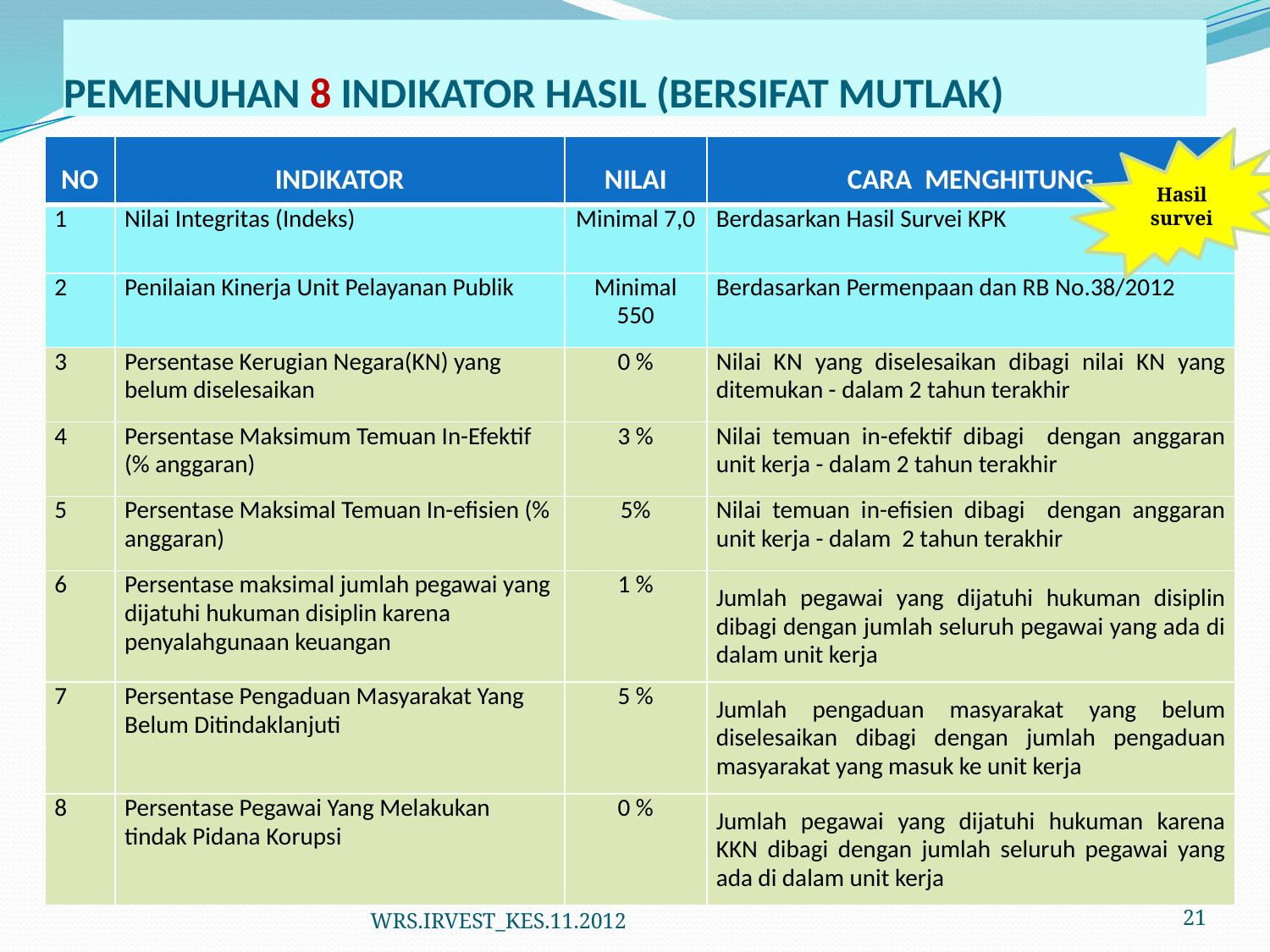

# PEMENUHAN 8 INDIKATOR HASIL (BERSIFAT MUTLAK)
Hasil
survei
| NO | INDIKATOR | NILAI | CARA MENGHITUNG |
| --- | --- | --- | --- |
| 1 | Nilai Integritas (Indeks) | Minimal 7,0 | Berdasarkan Hasil Survei KPK |
| 2 | Penilaian Kinerja Unit Pelayanan Publik | Minimal 550 | Berdasarkan Permenpaan dan RB No.38/2012 |
| 3 | Persentase Kerugian Negara(KN) yang belum diselesaikan | 0 % | Nilai KN yang diselesaikan dibagi nilai KN yang ditemukan - dalam 2 tahun terakhir |
| 4 | Persentase Maksimum Temuan In-Efektif (% anggaran) | 3 % | Nilai temuan in-efektif dibagi dengan anggaran unit kerja - dalam 2 tahun terakhir |
| 5 | Persentase Maksimal Temuan In-efisien (% anggaran) | 5% | Nilai temuan in-efisien dibagi dengan anggaran unit kerja - dalam 2 tahun terakhir |
| 6 | Persentase maksimal jumlah pegawai yang dijatuhi hukuman disiplin karena penyalahgunaan keuangan | 1 % | Jumlah pegawai yang dijatuhi hukuman disiplin dibagi dengan jumlah seluruh pegawai yang ada di dalam unit kerja |
| 7 | Persentase Pengaduan Masyarakat Yang Belum Ditindaklanjuti | 5 % | Jumlah pengaduan masyarakat yang belum diselesaikan dibagi dengan jumlah pengaduan masyarakat yang masuk ke unit kerja |
| 8 | Persentase Pegawai Yang Melakukan tindak Pidana Korupsi | 0 % | Jumlah pegawai yang dijatuhi hukuman karena KKN dibagi dengan jumlah seluruh pegawai yang ada di dalam unit kerja |
WRS.IRVEST_KES.11.2012
21